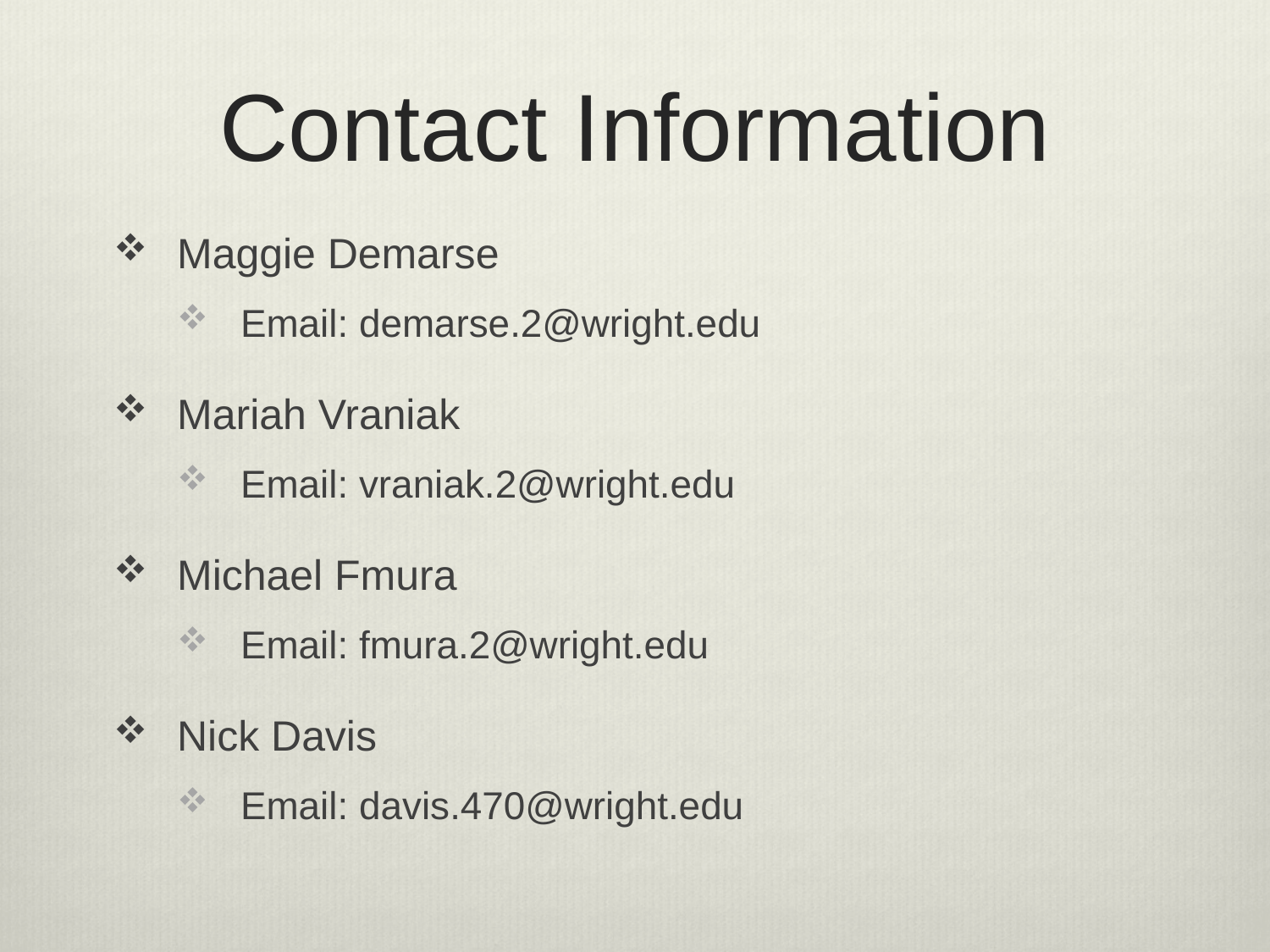

# Contact Information
Maggie Demarse
Email: demarse.2@wright.edu
Mariah Vraniak
Email: vraniak.2@wright.edu
Michael Fmura
Email: fmura.2@wright.edu
Nick Davis
Email: davis.470@wright.edu